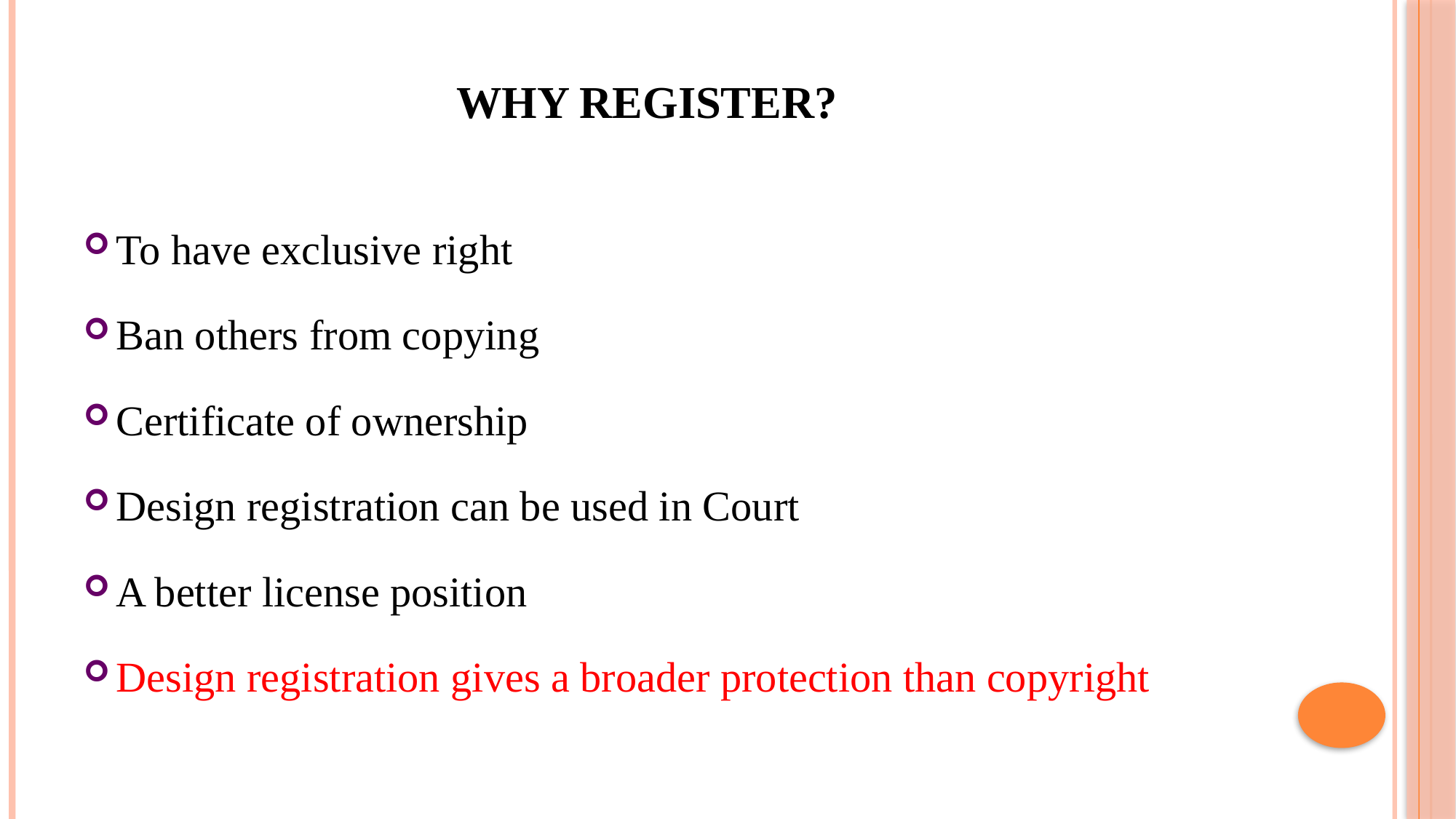

# Why Register?
To have exclusive right
Ban others from copying
Certificate of ownership
Design registration can be used in Court
A better license position
Design registration gives a broader protection than copyright
4